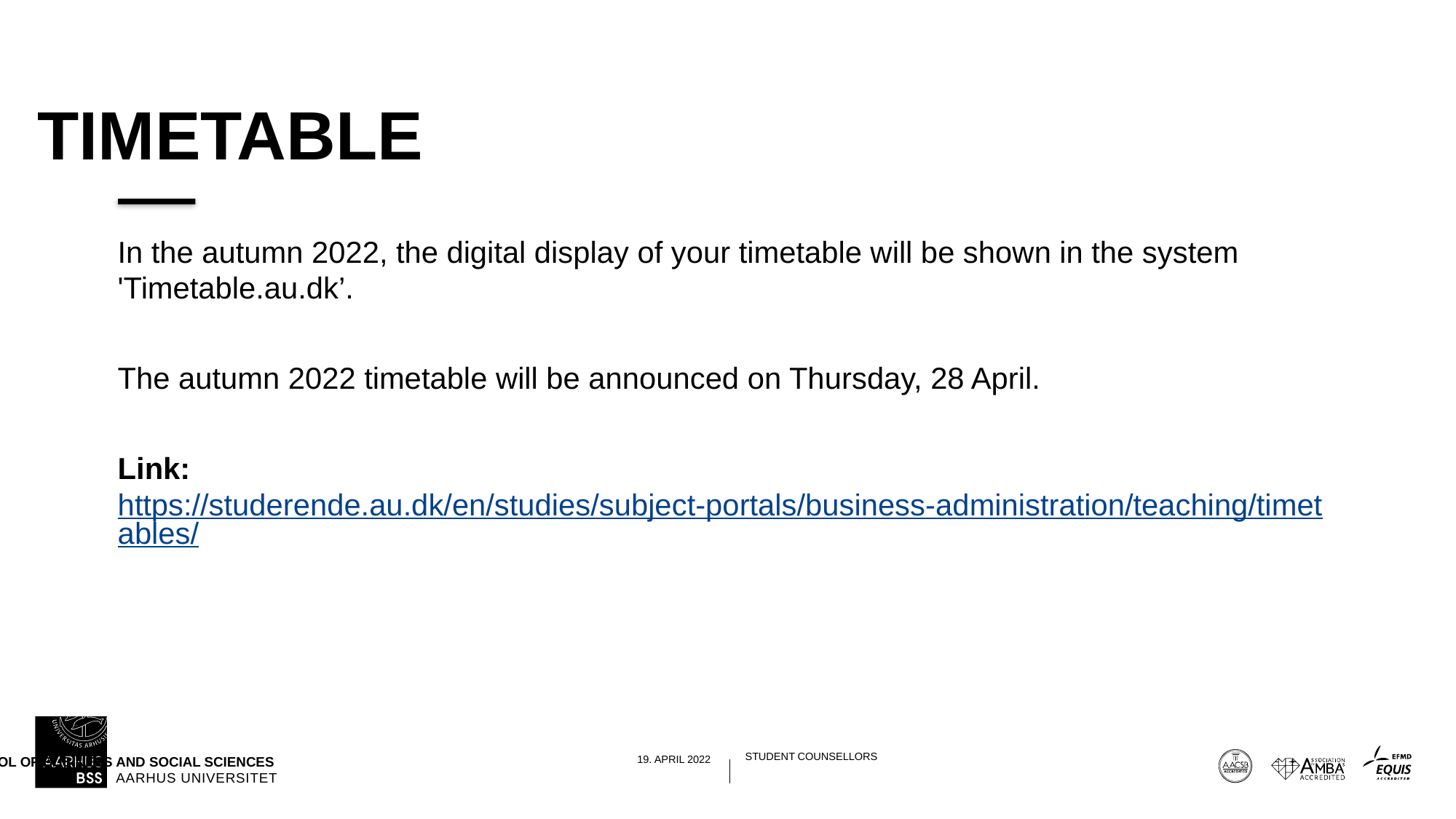

# Timetable
In the autumn 2022, the digital display of your timetable will be shown in the system 'Timetable.au.dk’.

The autumn 2022 timetable will be announced on Thursday, 28 April.

Link: https://studerende.au.dk/en/studies/subject-portals/business-administration/teaching/timetables/
20-04-202202-10-2017